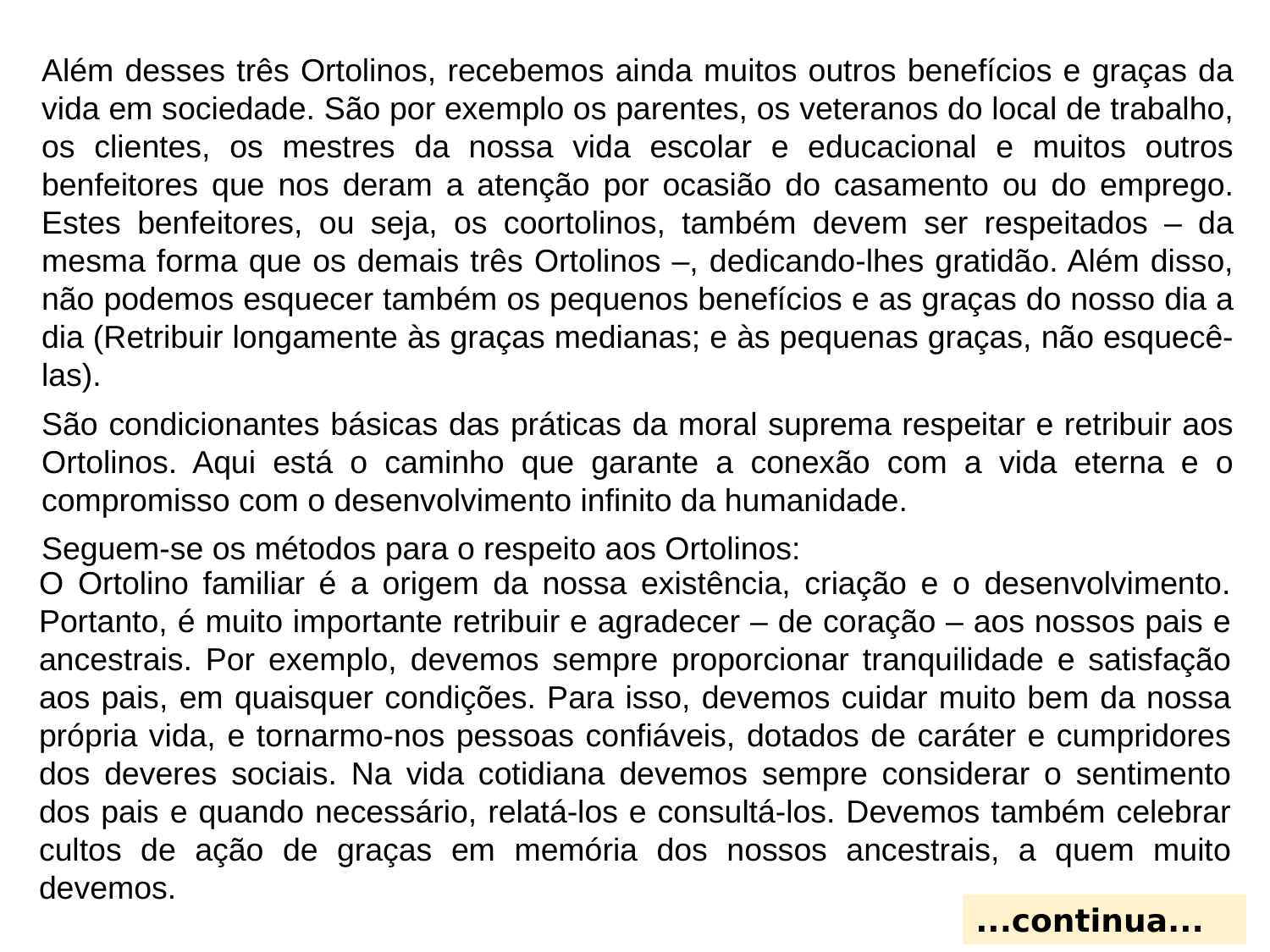

Além desses três Ortolinos, recebemos ainda muitos outros benefícios e graças da vida em sociedade. São por exemplo os parentes, os veteranos do local de trabalho, os clientes, os mestres da nossa vida escolar e educacional e muitos outros benfeitores que nos deram a atenção por ocasião do casamento ou do emprego. Estes benfeitores, ou seja, os coortolinos, também devem ser respeitados – da mesma forma que os demais três Ortolinos –, dedicando-lhes gratidão. Além disso, não podemos esquecer também os pequenos benefícios e as graças do nosso dia a dia (Retribuir longamente às graças medianas; e às pequenas graças, não esquecê-las).
São condicionantes básicas das práticas da moral suprema respeitar e retribuir aos Ortolinos. Aqui está o caminho que garante a conexão com a vida eterna e o compromisso com o desenvolvimento infinito da humanidade.
Seguem-se os métodos para o respeito aos Ortolinos:
O Ortolino familiar é a origem da nossa existência, criação e o desenvolvimento. Portanto, é muito importante retribuir e agradecer – de coração – aos nossos pais e ancestrais. Por exemplo, devemos sempre proporcionar tranquilidade e satisfação aos pais, em quaisquer condições. Para isso, devemos cuidar muito bem da nossa própria vida, e tornarmo-nos pessoas confiáveis, dotados de caráter e cumpridores dos deveres sociais. Na vida cotidiana devemos sempre considerar o sentimento dos pais e quando necessário, relatá-los e consultá-los. Devemos também celebrar cultos de ação de graças em memória dos nossos ancestrais, a quem muito devemos.
...continua...